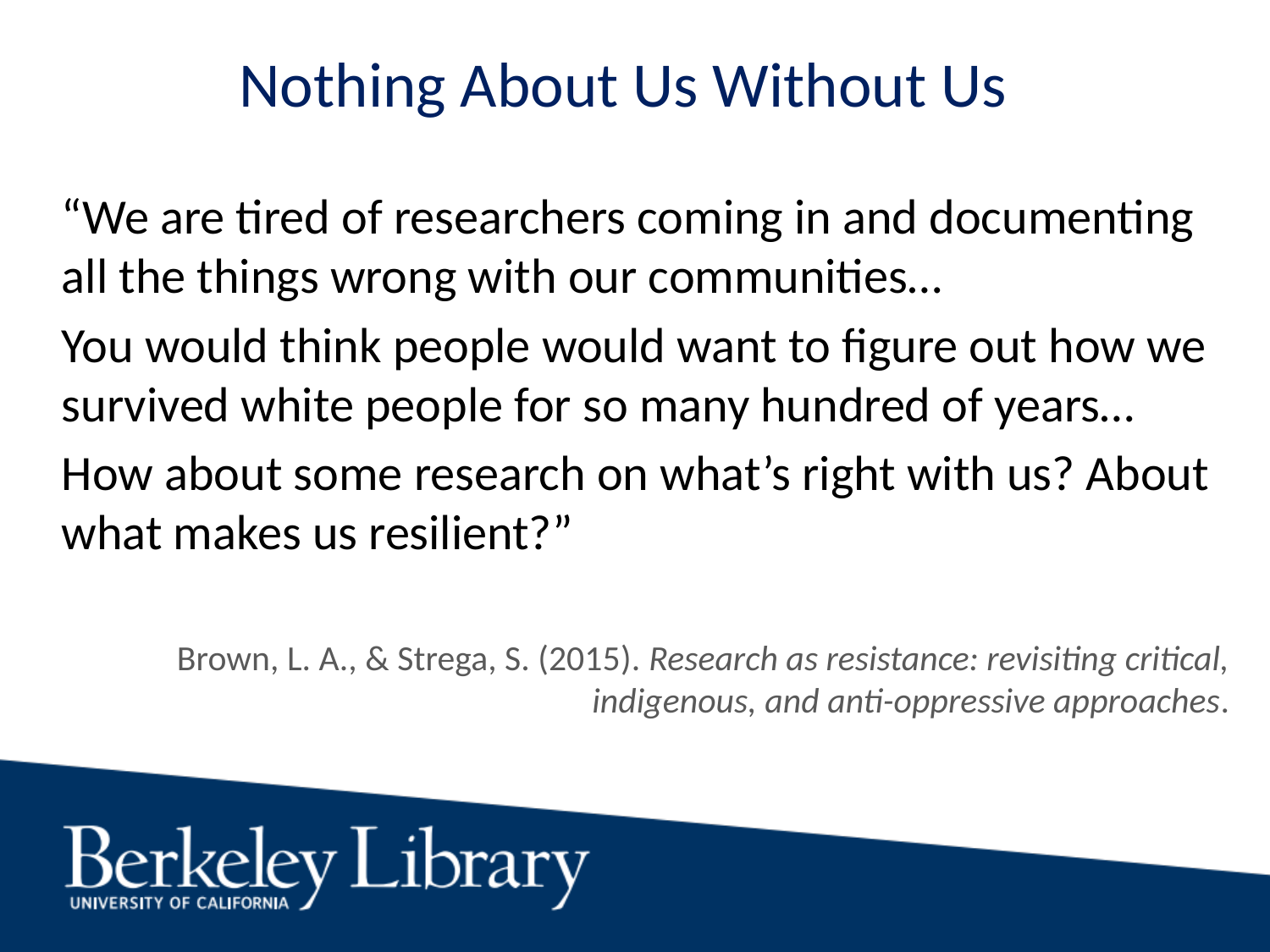

Nothing About Us Without Us

“We are tired of researchers coming in and documenting all the things wrong with our communities…
You would think people would want to figure out how we survived white people for so many hundred of years…
How about some research on what’s right with us? About what makes us resilient?”

Brown, L. A., & Strega, S. (2015). Research as resistance: revisiting critical, indigenous, and anti-oppressive approaches.